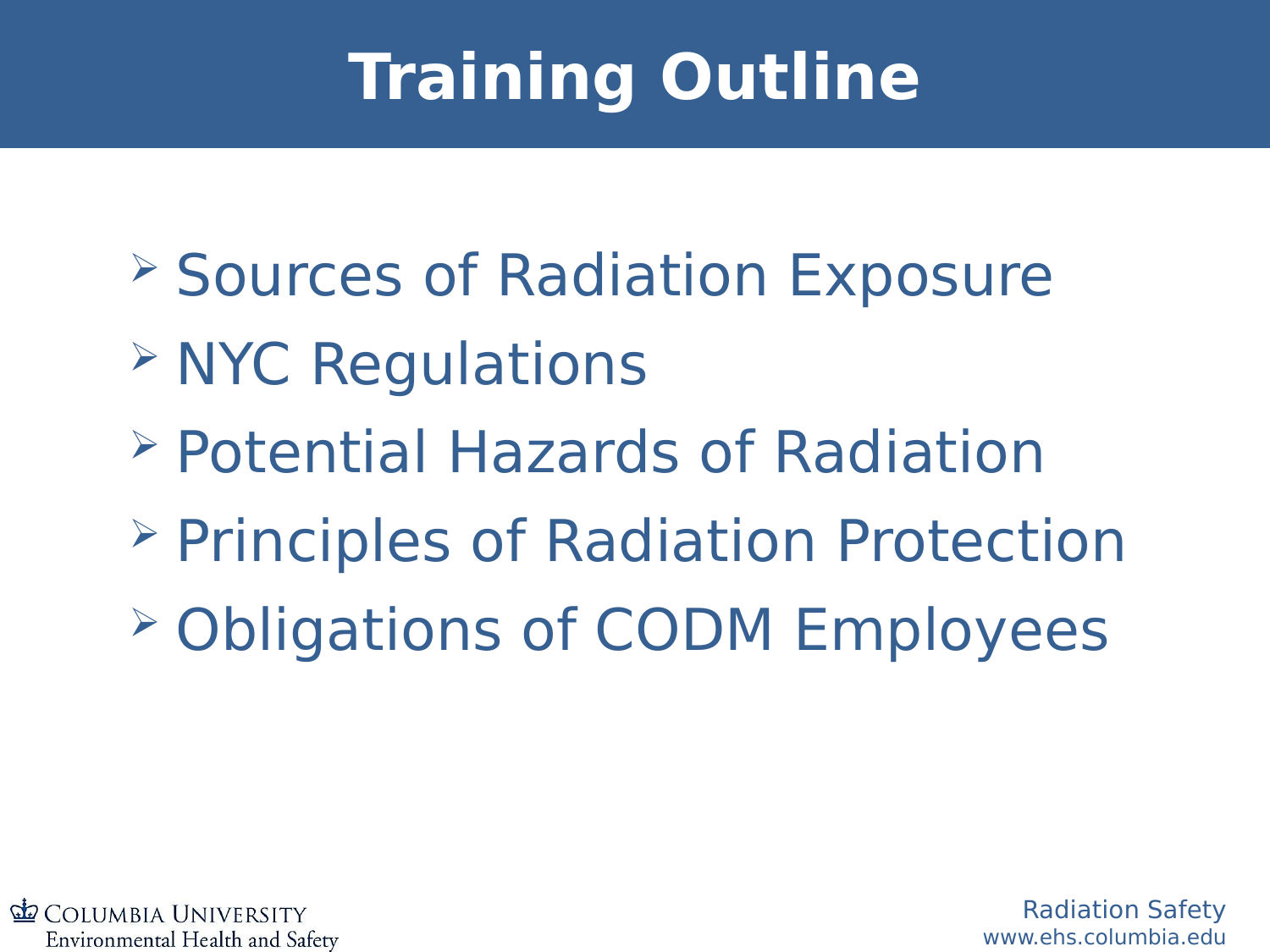

# Training Outline
Sources of Radiation Exposure
NYC Regulations
Potential Hazards of Radiation
Principles of Radiation Protection
Obligations of CODM Employees